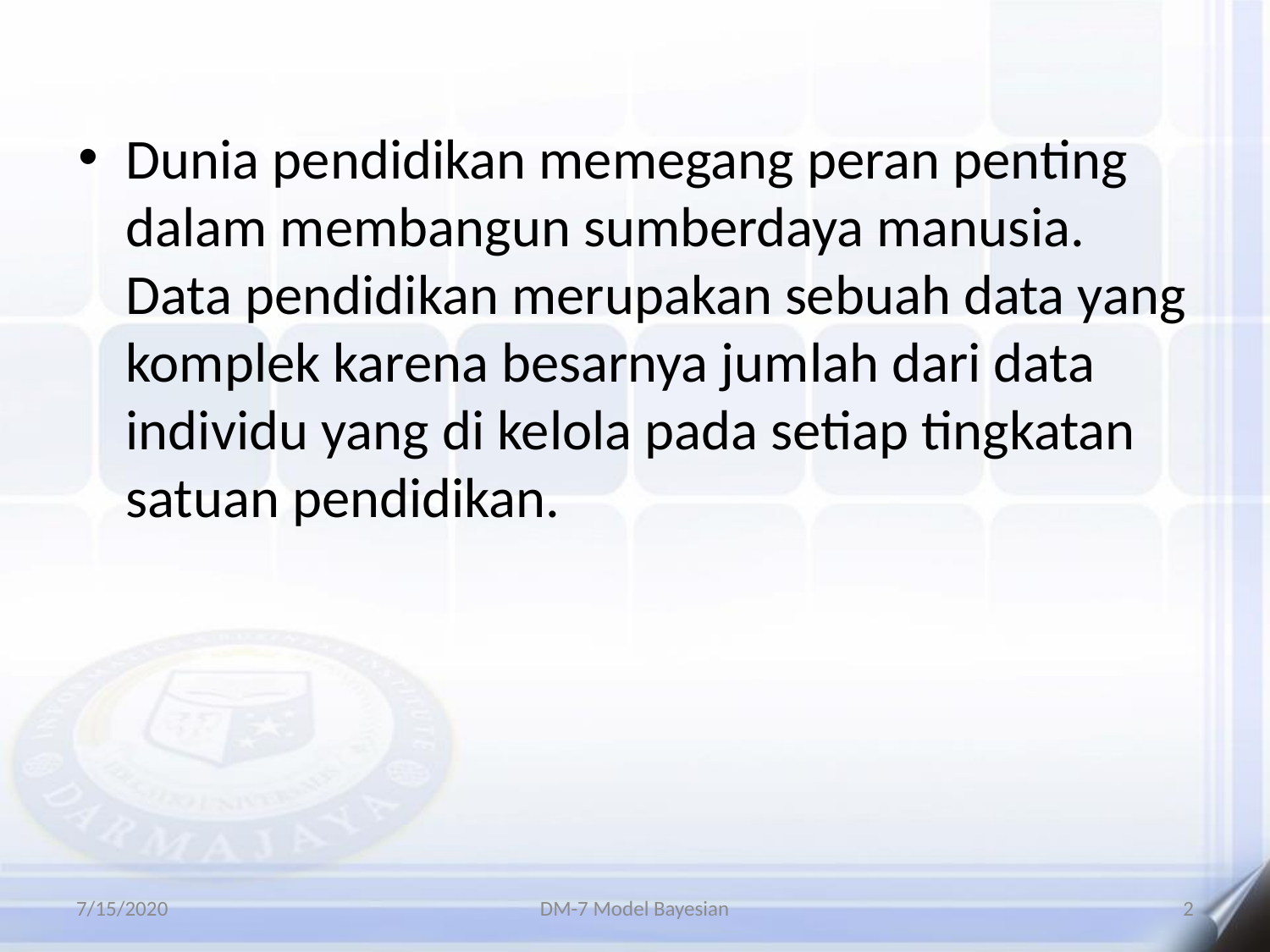

Dunia pendidikan memegang peran penting dalam membangun sumberdaya manusia. Data pendidikan merupakan sebuah data yang komplek karena besarnya jumlah dari data individu yang di kelola pada setiap tingkatan satuan pendidikan.

7/15/2020
DM-7 Model Bayesian
2